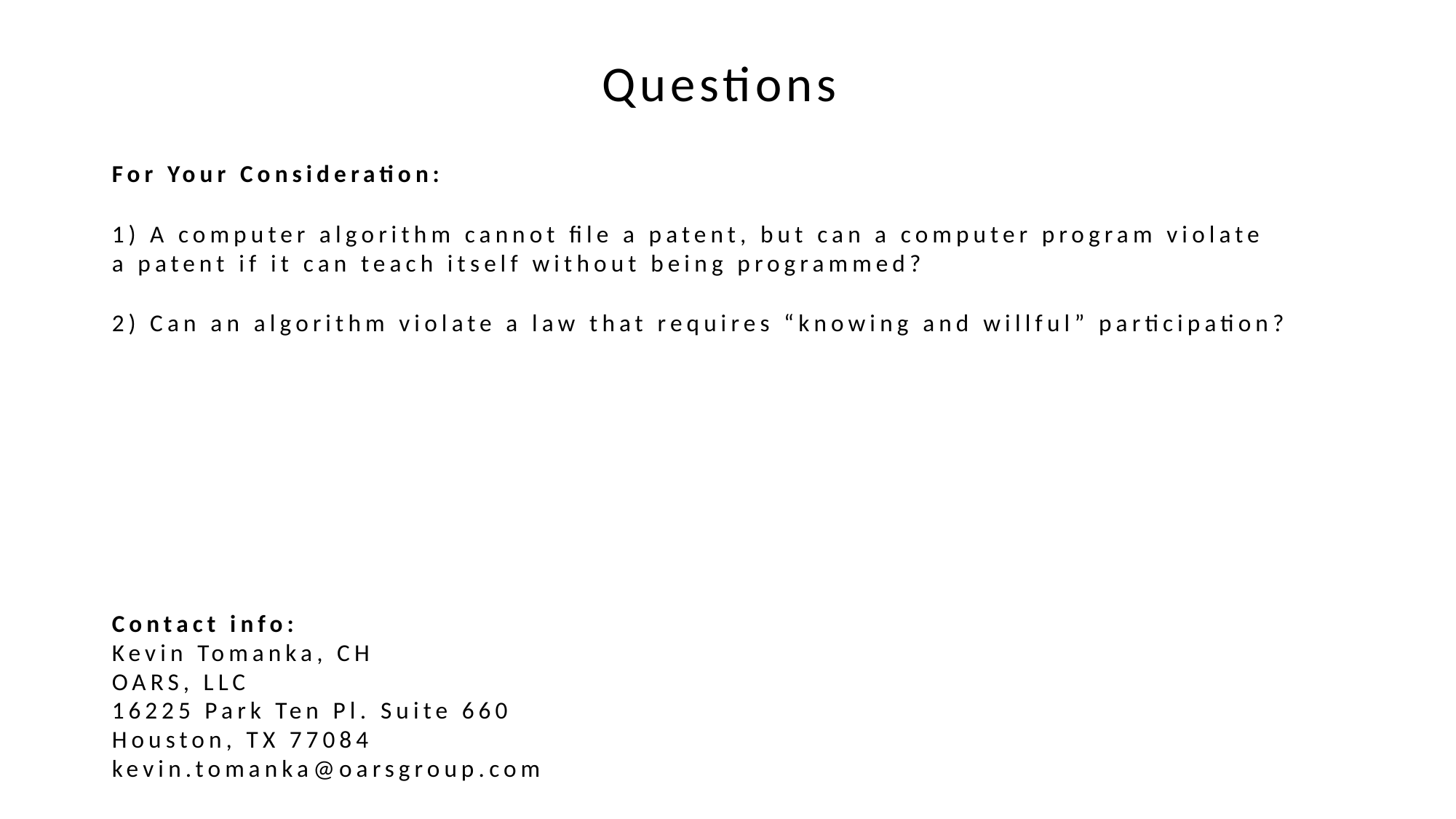

# Questions
4
For Your Consideration:
1) A computer algorithm cannot file a patent, but can a computer program violate a patent if it can teach itself without being programmed?
2) Can an algorithm violate a law that requires “knowing and willful” participation?

Contact info:
Kevin Tomanka, CH
OARS, LLC
16225 Park Ten Pl. Suite 660
Houston, TX 77084
kevin.tomanka@oarsgroup.com